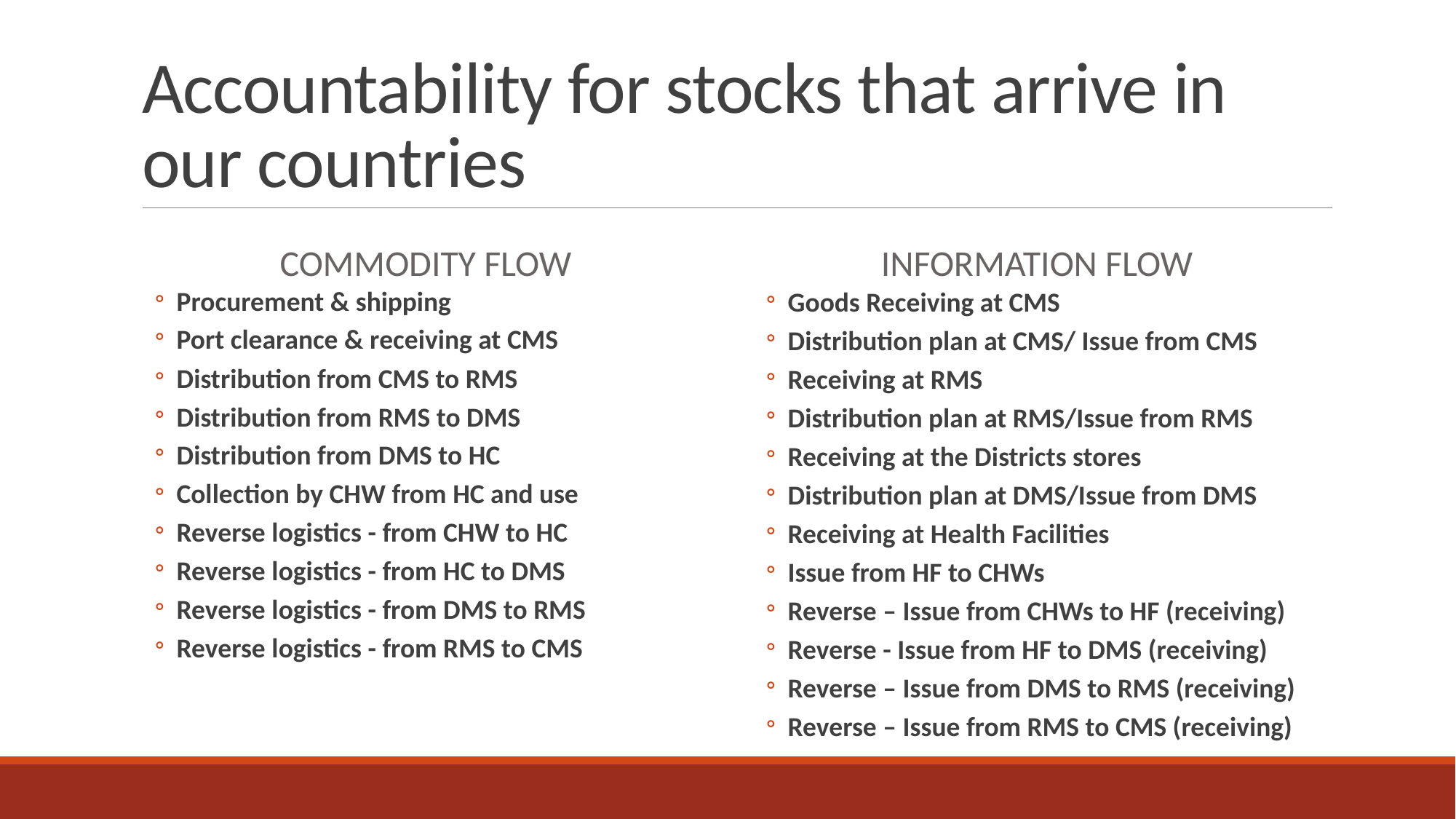

# Accountability for stocks that arrive in our countries
Commodity flow
Information flow
Procurement & shipping
Port clearance & receiving at CMS
Distribution from CMS to RMS
Distribution from RMS to DMS
Distribution from DMS to HC
Collection by CHW from HC and use
Reverse logistics - from CHW to HC
Reverse logistics - from HC to DMS
Reverse logistics - from DMS to RMS
Reverse logistics - from RMS to CMS

Goods Receiving at CMS
Distribution plan at CMS/ Issue from CMS
Receiving at RMS
Distribution plan at RMS/Issue from RMS
Receiving at the Districts stores
Distribution plan at DMS/Issue from DMS
Receiving at Health Facilities
Issue from HF to CHWs
Reverse – Issue from CHWs to HF (receiving)
Reverse - Issue from HF to DMS (receiving)
Reverse – Issue from DMS to RMS (receiving)
Reverse – Issue from RMS to CMS (receiving)